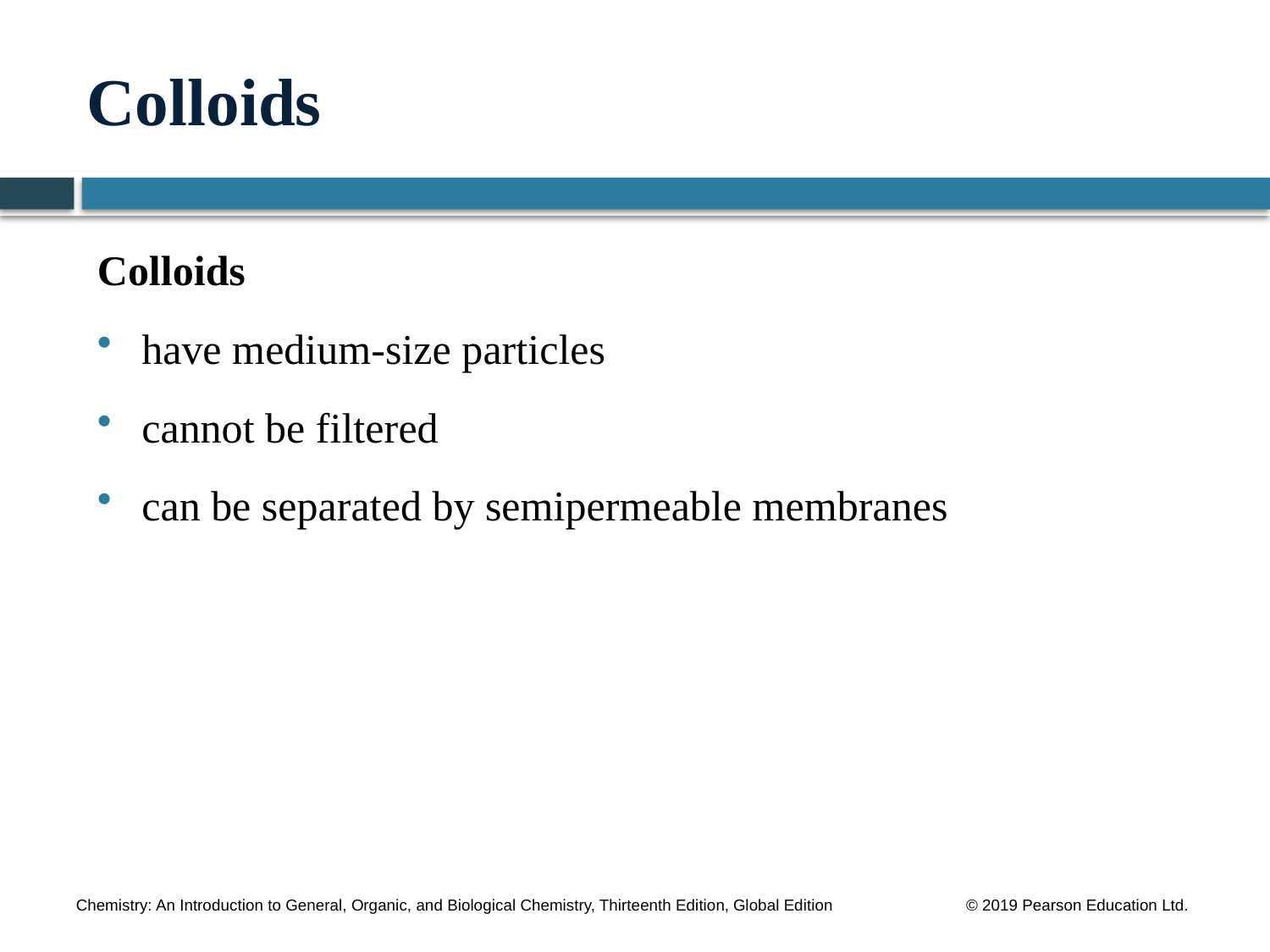

# Colloids
Colloids
have medium-size particles
cannot be filtered
can be separated by semipermeable membranes